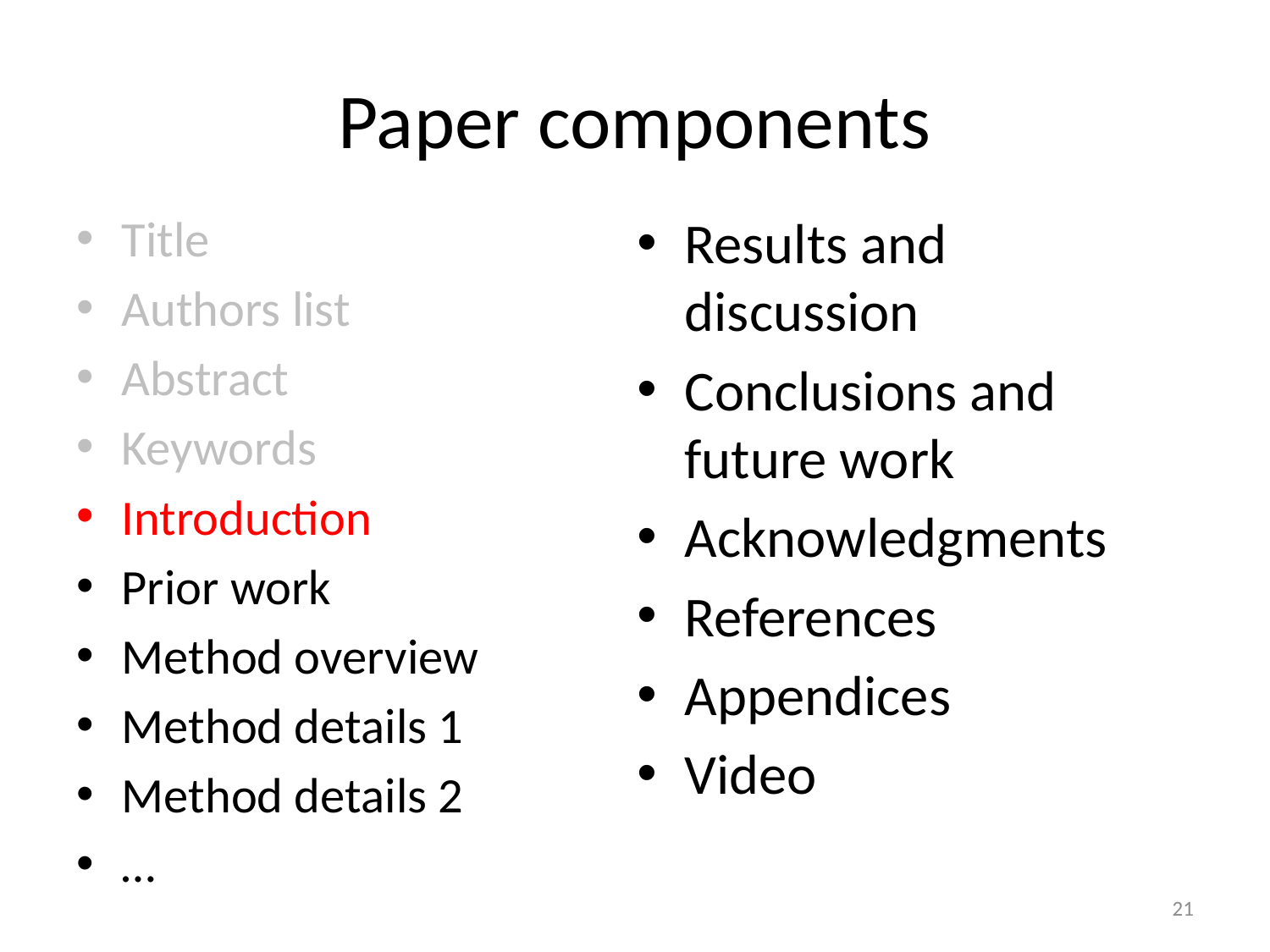

# Paper components
Title
Authors list
Abstract
Keywords
Introduction
Prior work
Method overview
Method details 1
Method details 2
…
Results and discussion
Conclusions and future work
Acknowledgments
References
Appendices
Video
21